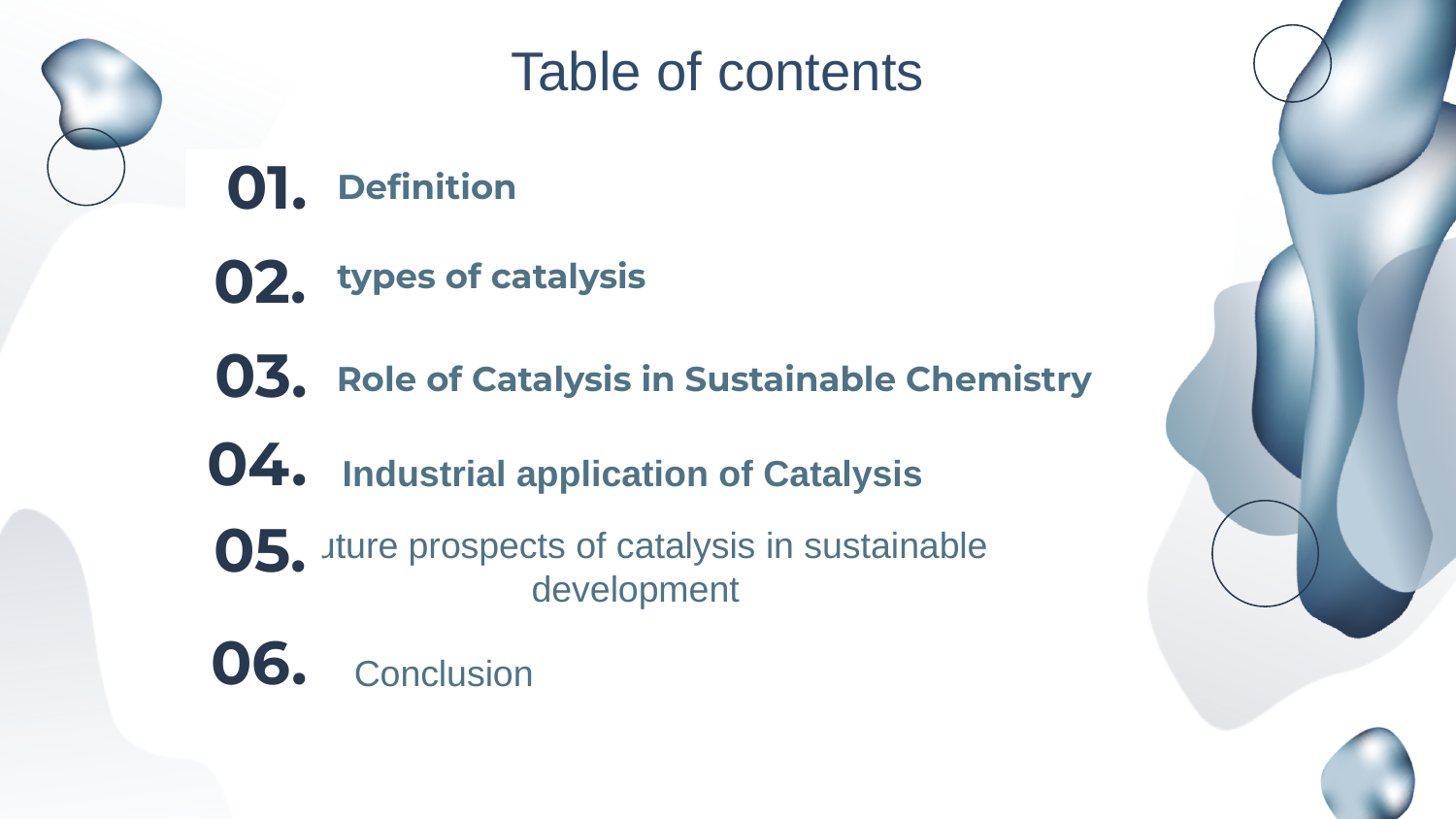

Table of contents
Definition
# 01.
types of catalysis
02.
Role of Catalysis in Sustainable Chemistry
03.
04.
Industrial application of Catalysis
05.
Future prospects of catalysis in sustainable development
06.
Conclusion